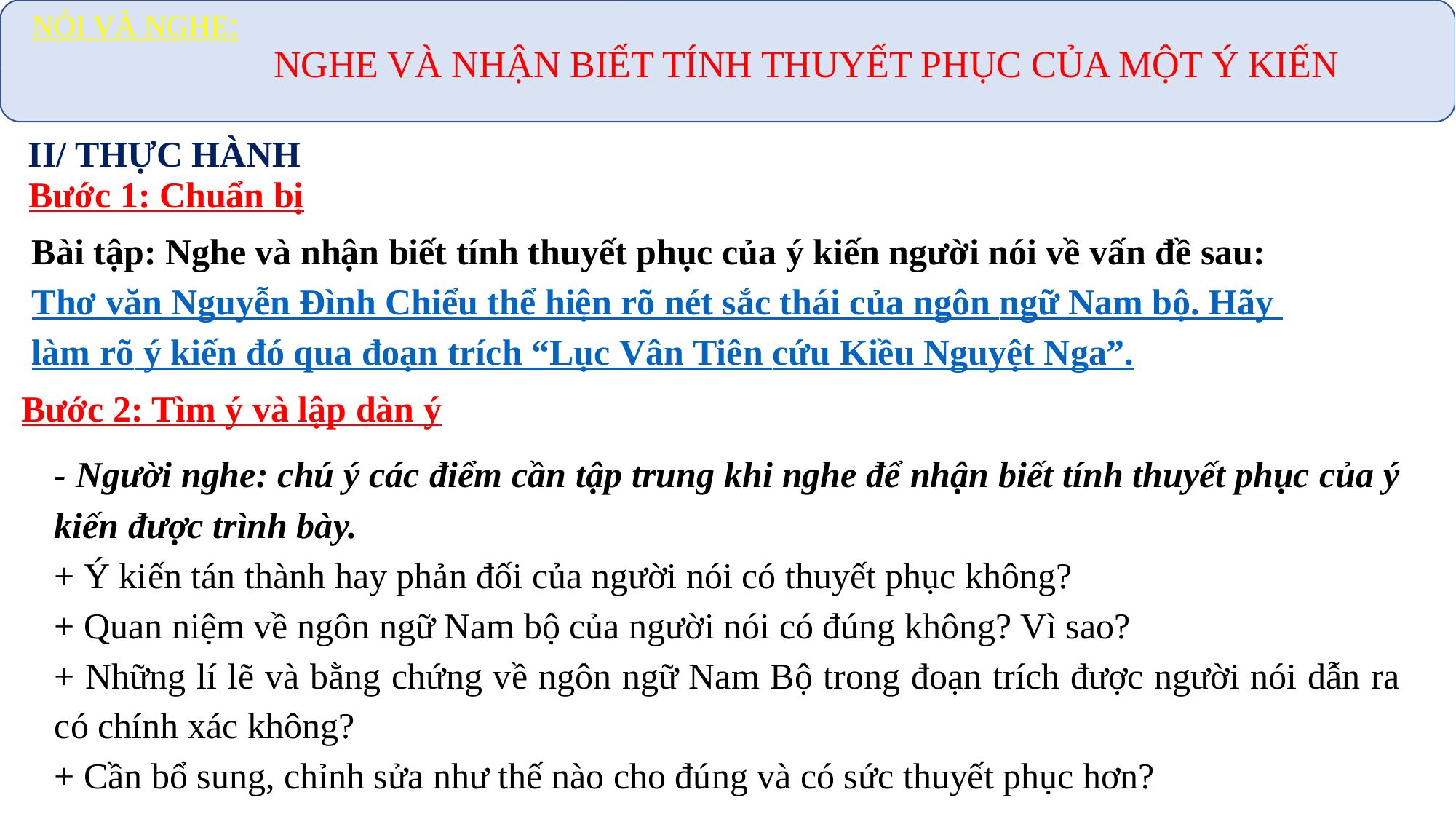

NÓI VÀ NGHE:
               NGHE VÀ NHẬN BIẾT TÍNH THUYẾT PHỤC CỦA MỘT Ý KIẾN
II/ THỰC HÀNH

Bước 1: Chuẩn bị
Bài tập: Nghe và nhận biết tính thuyết phục của ý kiến người nói về vấn đề sau:
Thơ văn Nguyễn Đình Chiểu thể hiện rõ nét sắc thái của ngôn ngữ Nam bộ. Hãy làm rõ ý kiến đó qua đoạn trích “Lục Vân Tiên cứu Kiều Nguyệt Nga”.
Bước 2: Tìm ý và lập dàn ý
- Người nghe: chú ý các điểm cần tập trung khi nghe để nhận biết tính thuyết phục của ý kiến được trình bày.
+ Ý kiến tán thành hay phản đối của người nói có thuyết phục không?
+ Quan niệm về ngôn ngữ Nam bộ của người nói có đúng không? Vì sao?
+ Những lí lẽ và bằng chứng về ngôn ngữ Nam Bộ trong đoạn trích được người nói dẫn ra có chính xác không?
+ Cần bổ sung, chỉnh sửa như thế nào cho đúng và có sức thuyết phục hơn?